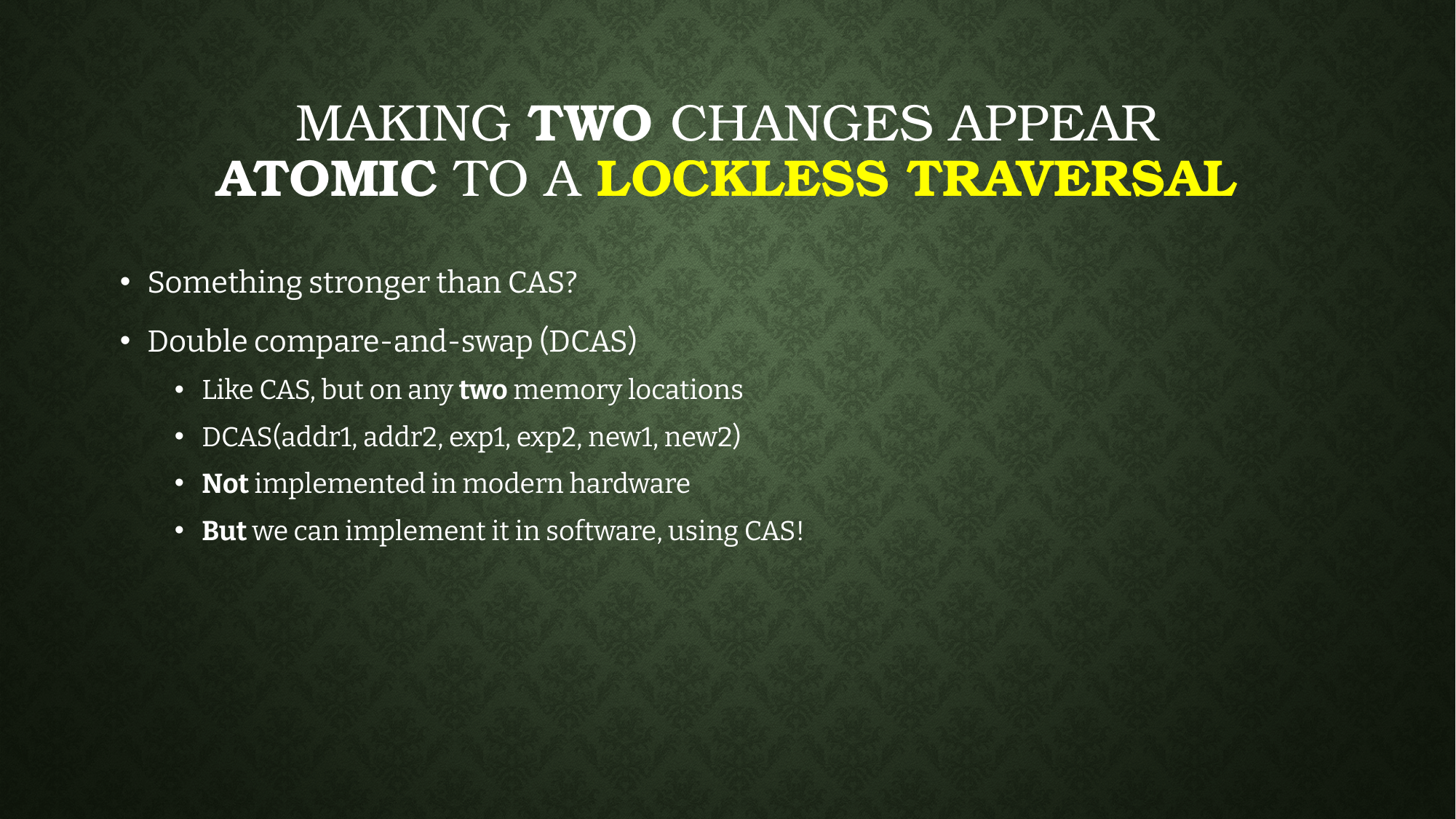

# Making two changes appear atomic to a lockless traversal
Something stronger than CAS?
Double compare-and-swap (DCAS)
Like CAS, but on any two memory locations
DCAS(addr1, addr2, exp1, exp2, new1, new2)
Not implemented in modern hardware
But we can implement it in software, using CAS!